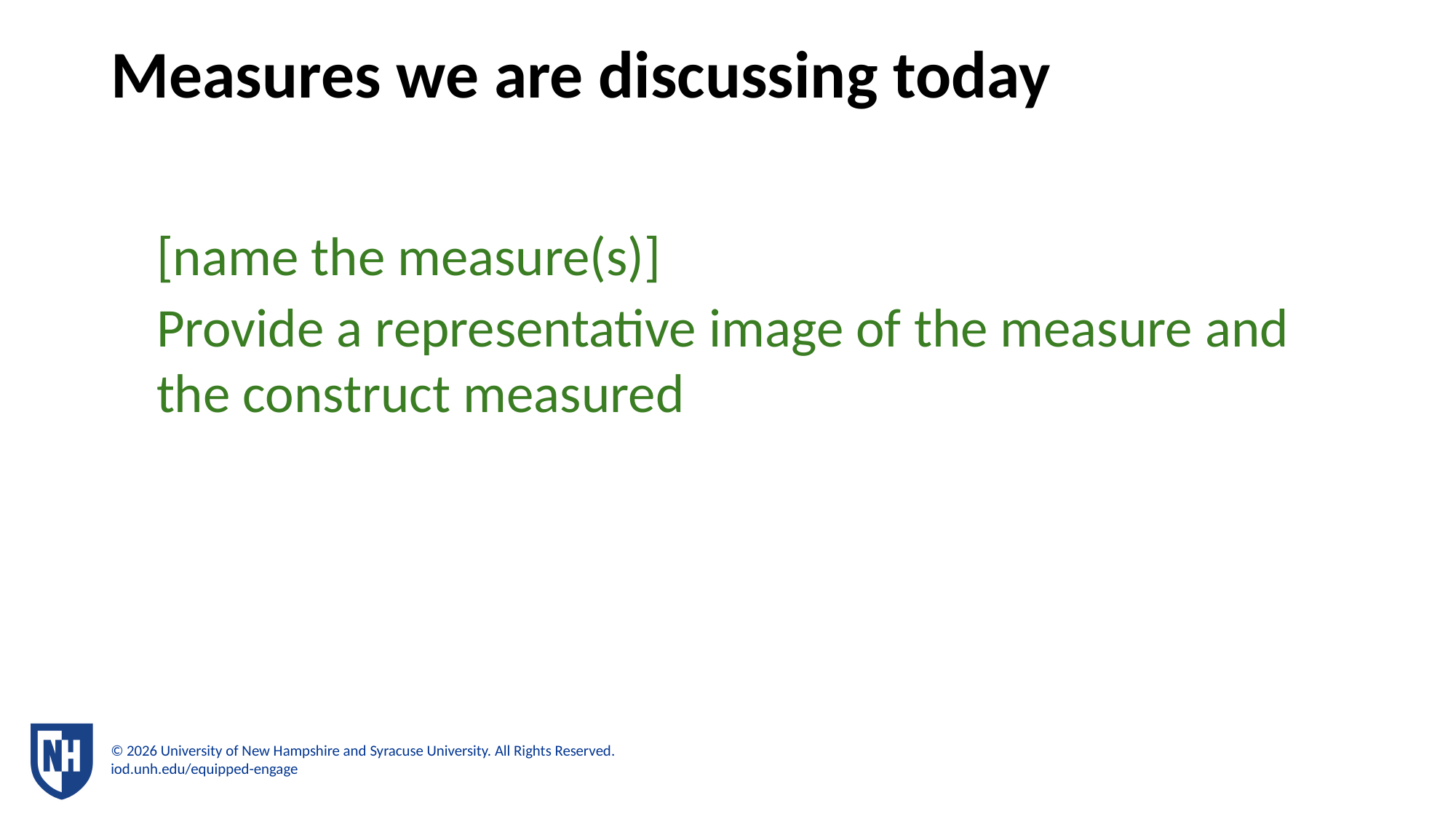

# Measures we are discussing today
[name the measure(s)]
Provide a representative image of the measure and the construct measured